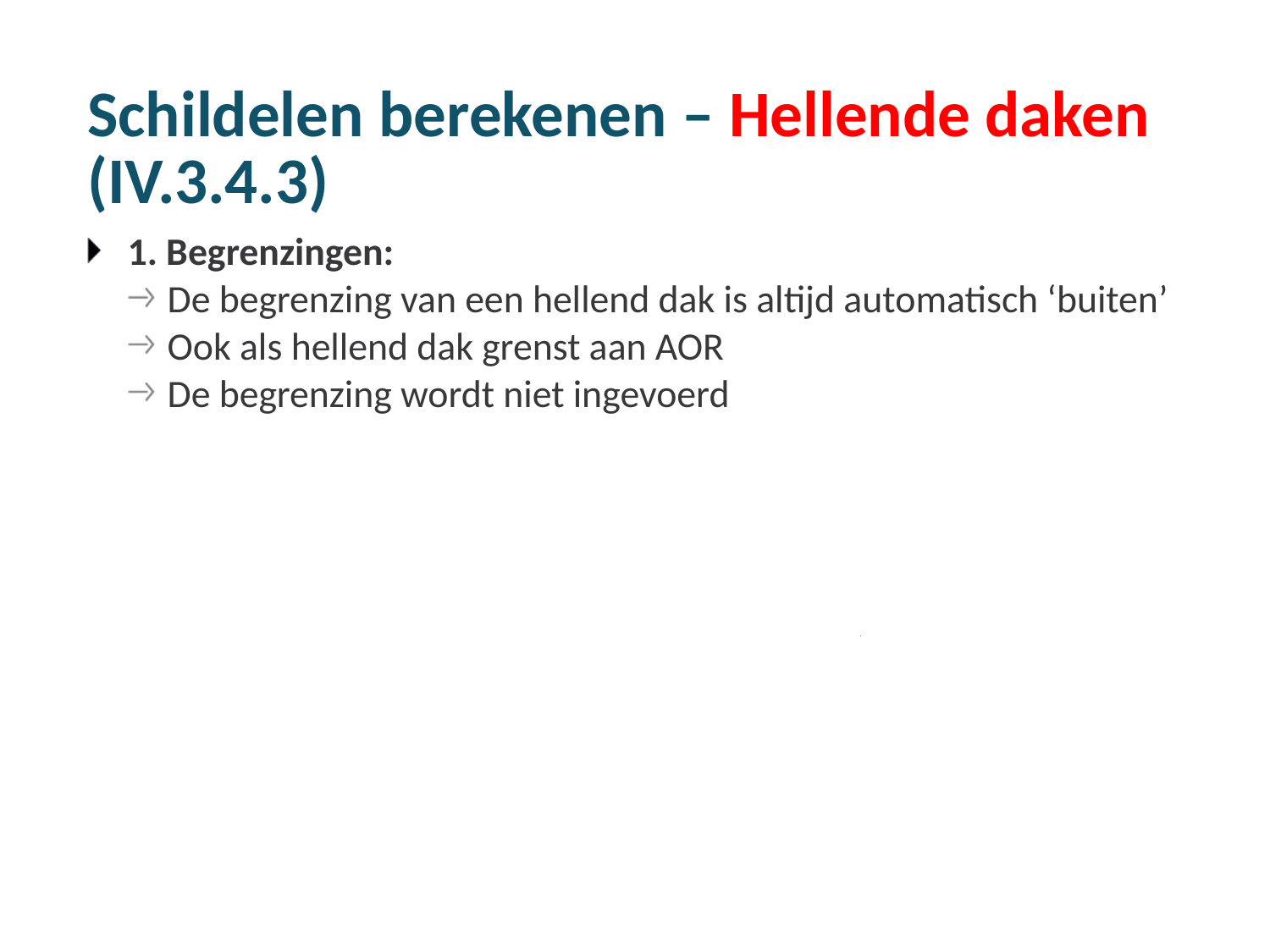

# Schildelen berekenen – Hellende daken (IV.3.4.3)
1. Begrenzingen:
De begrenzing van een hellend dak is altijd automatisch ‘buiten’
Ook als hellend dak grenst aan AOR
De begrenzing wordt niet ingevoerd